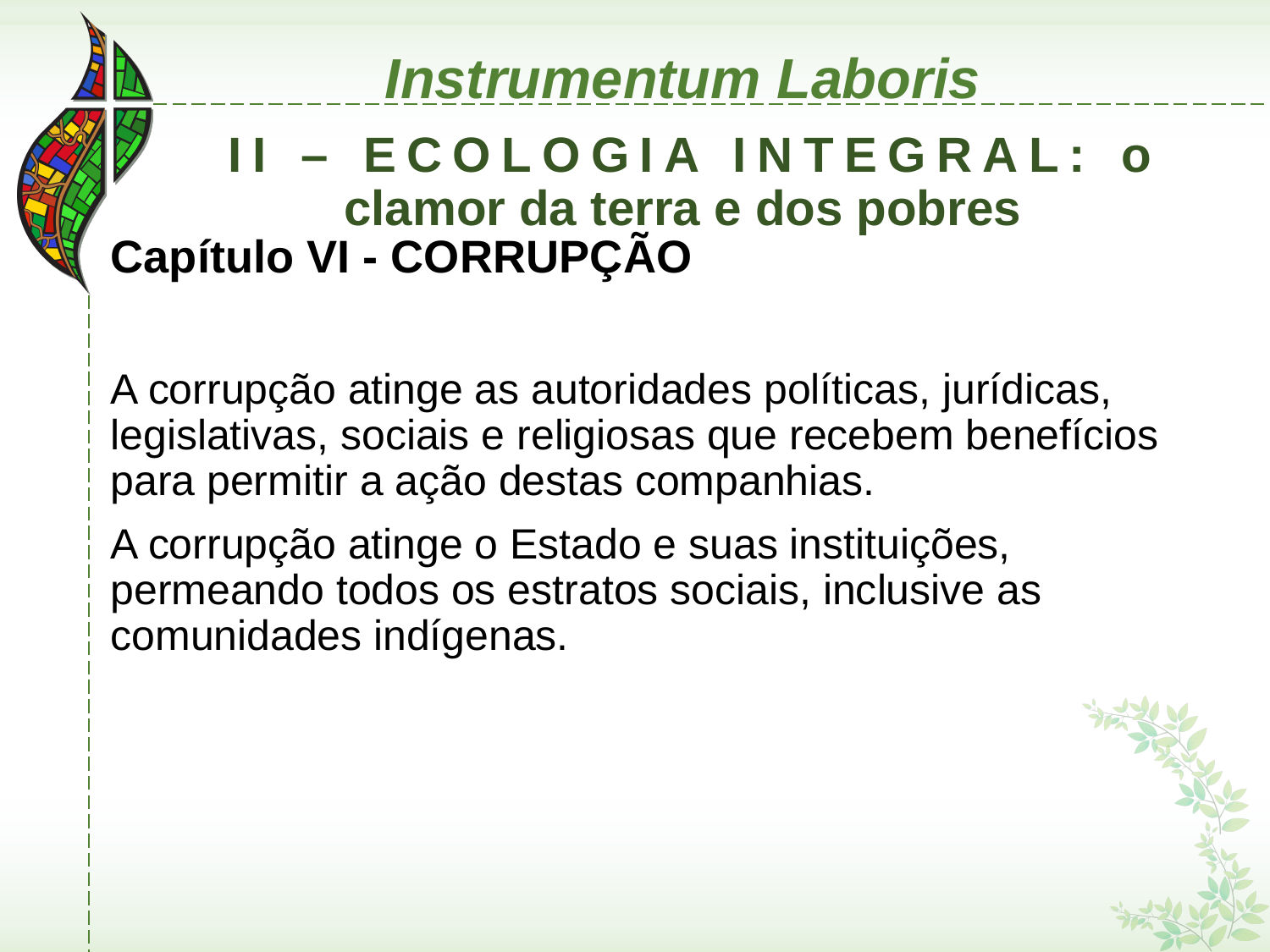

# Instrumentum Laboris
 II – ECOLOGIA INTEGRAL: o clamor da terra e dos pobres
Capítulo VI - CORRUPÇÃO

A corrupção atinge as autoridades políticas, jurídicas, legislativas, sociais e religiosas que recebem benefícios para permitir a ação destas companhias.
A corrupção atinge o Estado e suas instituições, permeando todos os estratos sociais, inclusive as comunidades indígenas.